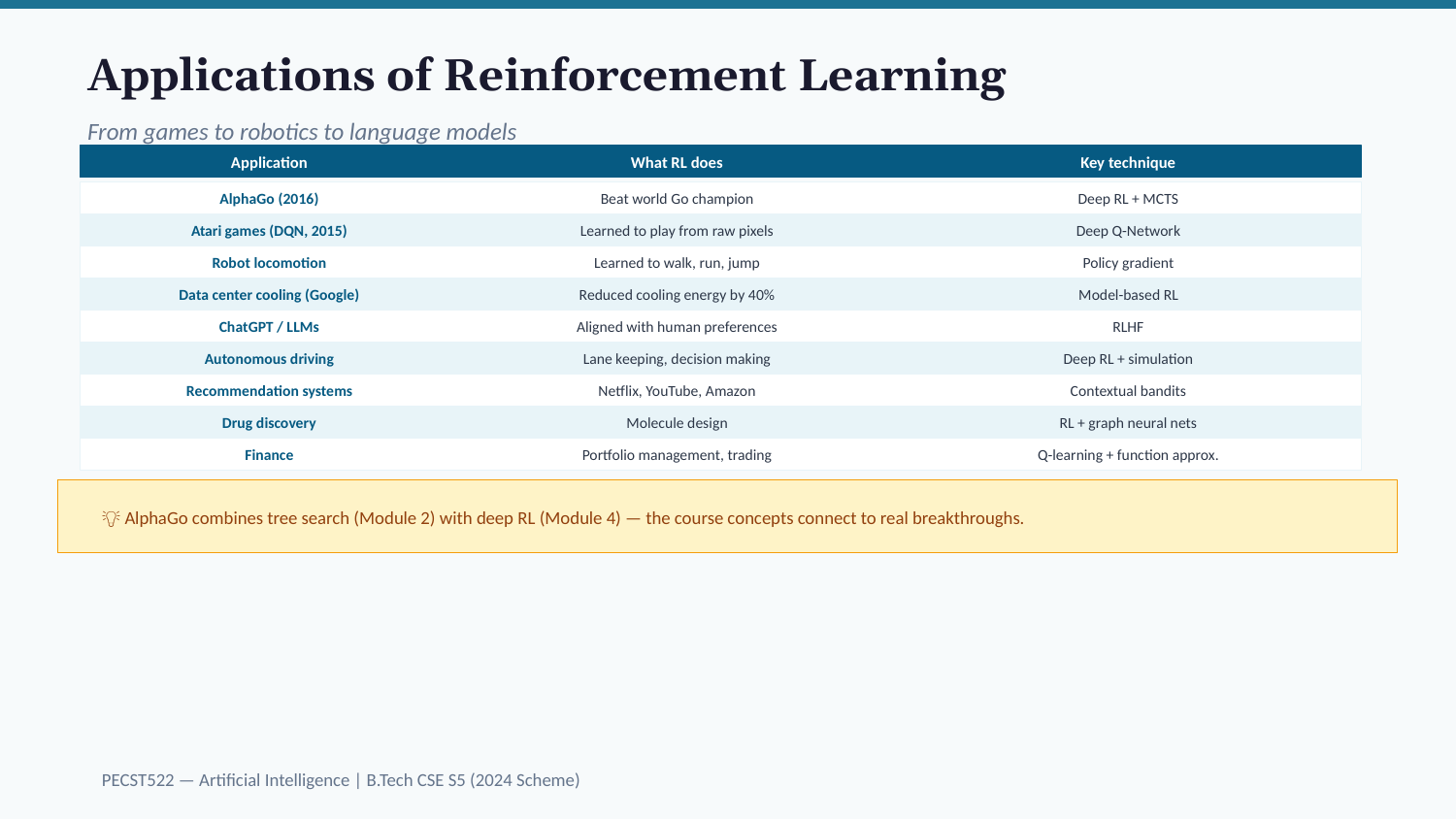

Applications of Reinforcement Learning
From games to robotics to language models

Application
What RL does
Key technique

AlphaGo (2016)
Beat world Go champion
Deep RL + MCTS

Atari games (DQN, 2015)
Learned to play from raw pixels
Deep Q-Network

Robot locomotion
Learned to walk, run, jump
Policy gradient

Data center cooling (Google)
Reduced cooling energy by 40%
Model-based RL

ChatGPT / LLMs
Aligned with human preferences
RLHF

Autonomous driving
Lane keeping, decision making
Deep RL + simulation

Recommendation systems
Netflix, YouTube, Amazon
Contextual bandits

Drug discovery
Molecule design
RL + graph neural nets

Finance
Portfolio management, trading
Q-learning + function approx.

💡 AlphaGo combines tree search (Module 2) with deep RL (Module 4) — the course concepts connect to real breakthroughs.
PECST522 — Artificial Intelligence | B.Tech CSE S5 (2024 Scheme)